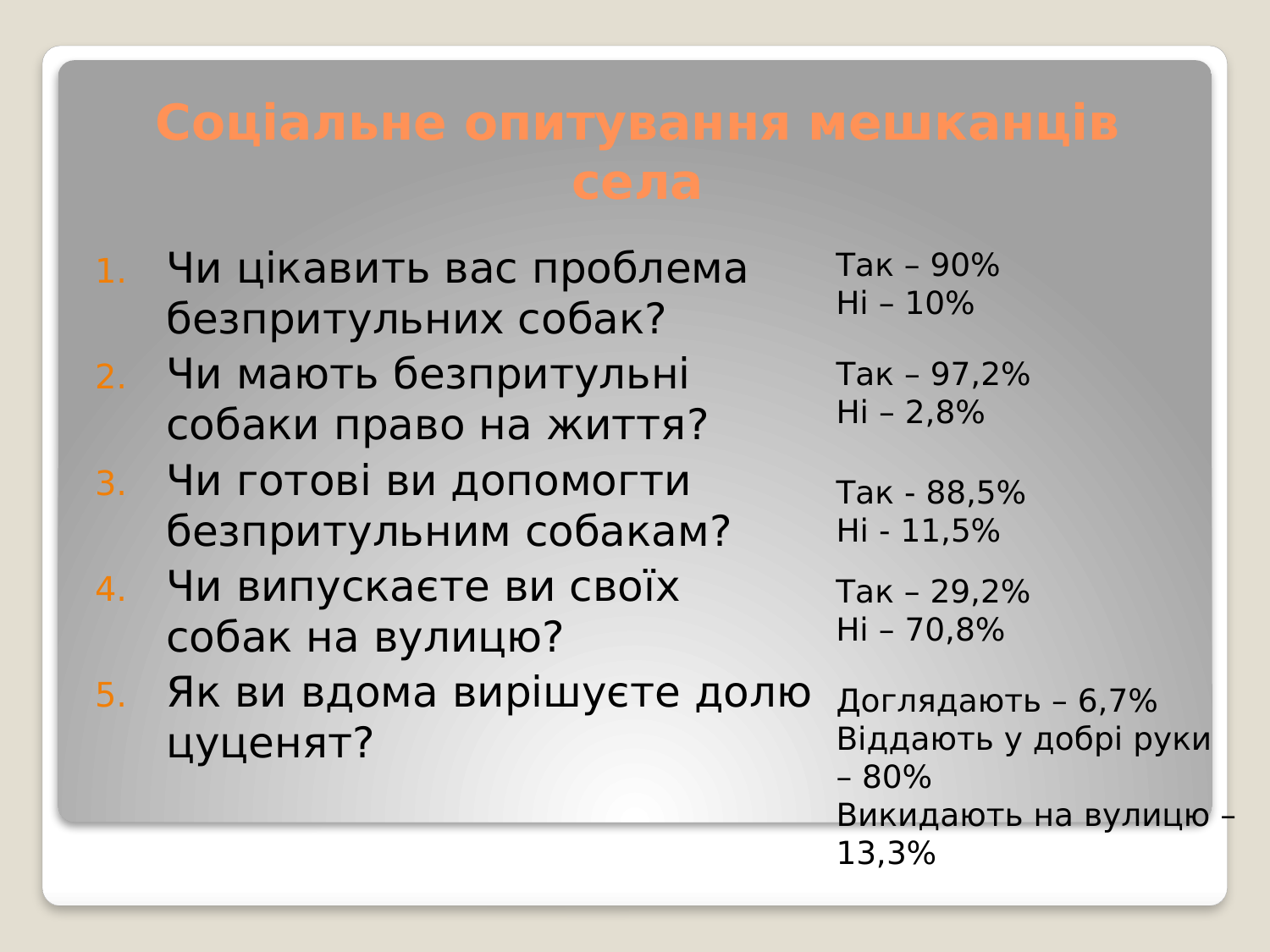

# Соціальне опитування мешканців села
Чи цікавить вас проблема безпритульних собак?
Чи мають безпритульні собаки право на життя?
Чи готові ви допомогти безпритульним собакам?
Чи випускаєте ви своїх собак на вулицю?
Як ви вдома вирішуєте долю цуценят?
Так – 90%
Ні – 10%
Так – 97,2%
Ні – 2,8%
Так - 88,5%
Ні - 11,5%
Так – 29,2%
Ні – 70,8%
Доглядають – 6,7%
Віддають у добрі руки – 80%
Викидають на вулицю – 13,3%